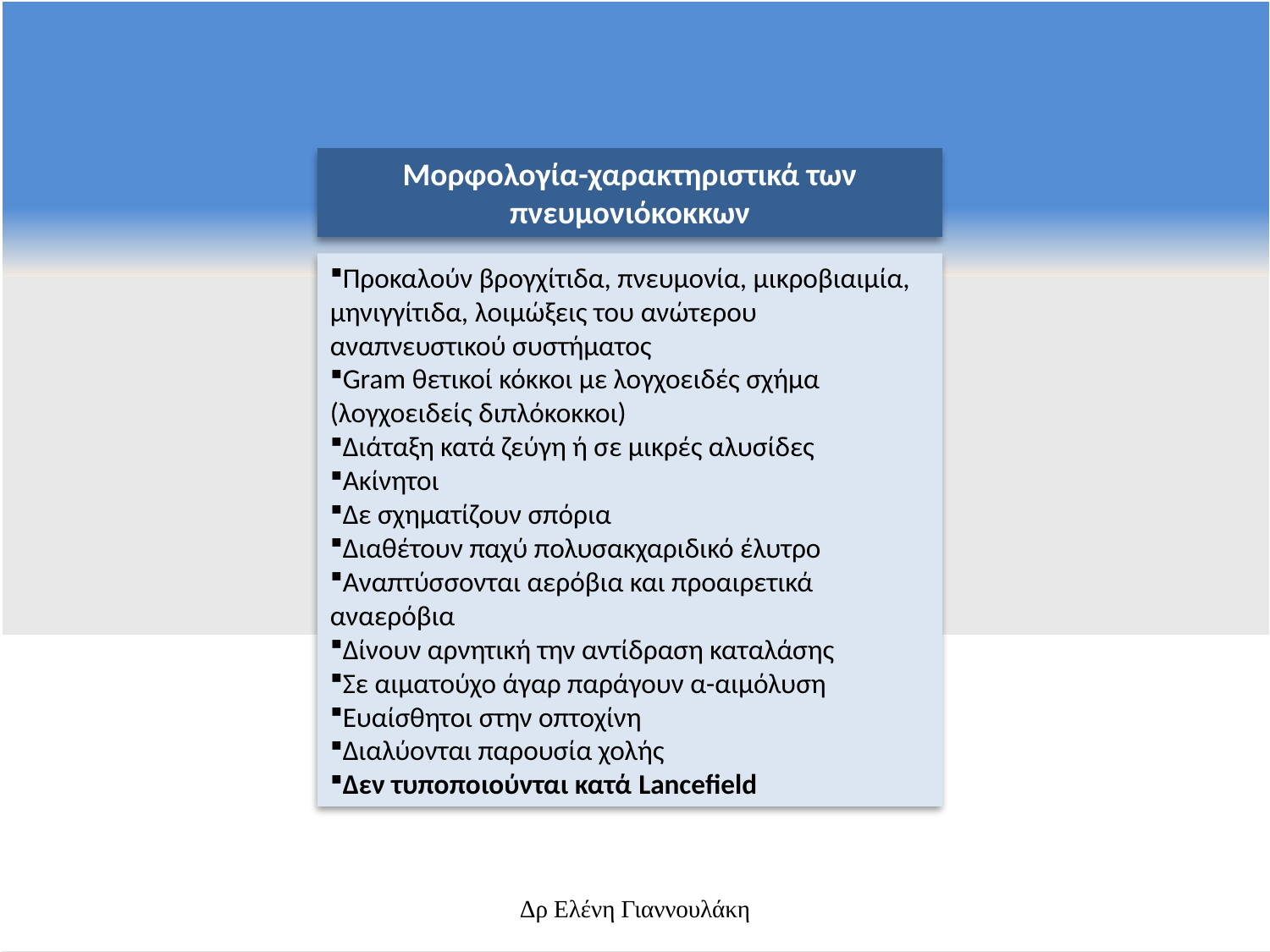

Μορφολογία-χαρακτηριστικά των πνευμονιόκοκκων
Προκαλούν βρογχίτιδα, πνευμονία, μικροβιαιμία, μηνιγγίτιδα, λοιμώξεις του ανώτερου αναπνευστικού συστήματος
Gram θετικοί κόκκοι με λογχοειδές σχήμα (λογχοειδείς διπλόκοκκοι)
Διάταξη κατά ζεύγη ή σε μικρές αλυσίδες
Ακίνητοι
Δε σχηματίζουν σπόρια
Διαθέτουν παχύ πολυσακχαριδικό έλυτρο
Αναπτύσσονται αερόβια και προαιρετικά αναερόβια
Δίνουν αρνητική την αντίδραση καταλάσης
Σε αιματούχο άγαρ παράγουν α-αιμόλυση
Ευαίσθητοι στην οπτοχίνη
Διαλύονται παρουσία χολής
Δεν τυποποιούνται κατά Lancefield
Δρ Ελένη Γιαννουλάκη